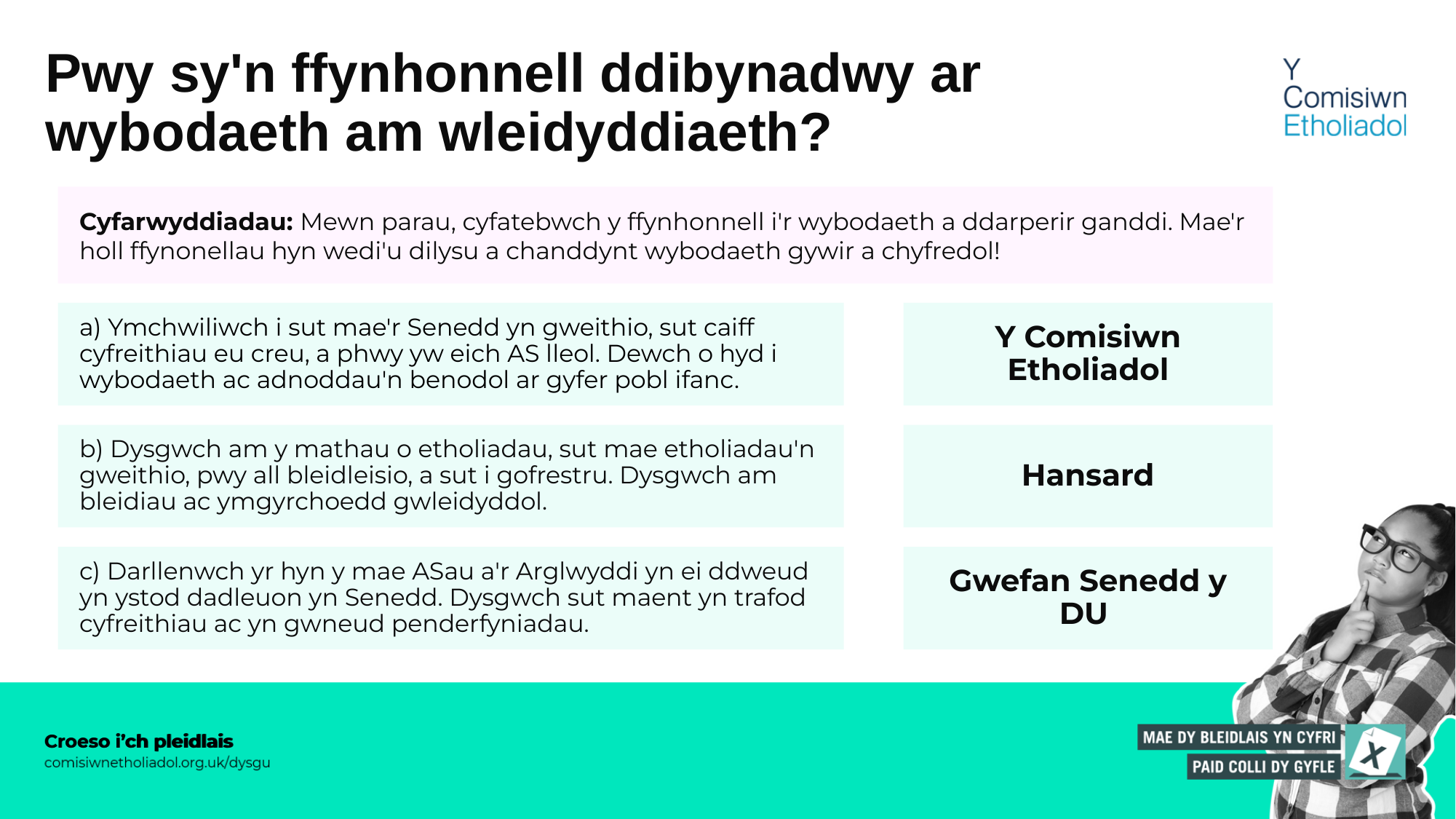

# Pwy sy'n ffynhonnell ddibynadwy ar wybodaeth am wleidyddiaeth?
Cyfarwyddiadau: Mewn parau, cyfatebwch y ffynhonnell i'r wybodaeth a ddarperir ganddi. Mae'r holl ffynonellau hyn wedi'u dilysu a chanddynt wybodaeth gywir a chyfredol!
a) Ymchwiliwch i sut mae'r Senedd yn gweithio, sut caiff cyfreithiau eu creu, a phwy yw eich AS lleol. Dewch o hyd i wybodaeth ac adnoddau'n benodol ar gyfer pobl ifanc.
Y Comisiwn Etholiadol
Hansard
b) Dysgwch am y mathau o etholiadau, sut mae etholiadau'n gweithio, pwy all bleidleisio, a sut i gofrestru. Dysgwch am bleidiau ac ymgyrchoedd gwleidyddol.
c) Darllenwch yr hyn y mae ASau a'r Arglwyddi yn ei ddweud yn ystod dadleuon yn Senedd. Dysgwch sut maent yn trafod cyfreithiau ac yn gwneud penderfyniadau.
Gwefan Senedd y DU
Croeso i’ch pleidlais